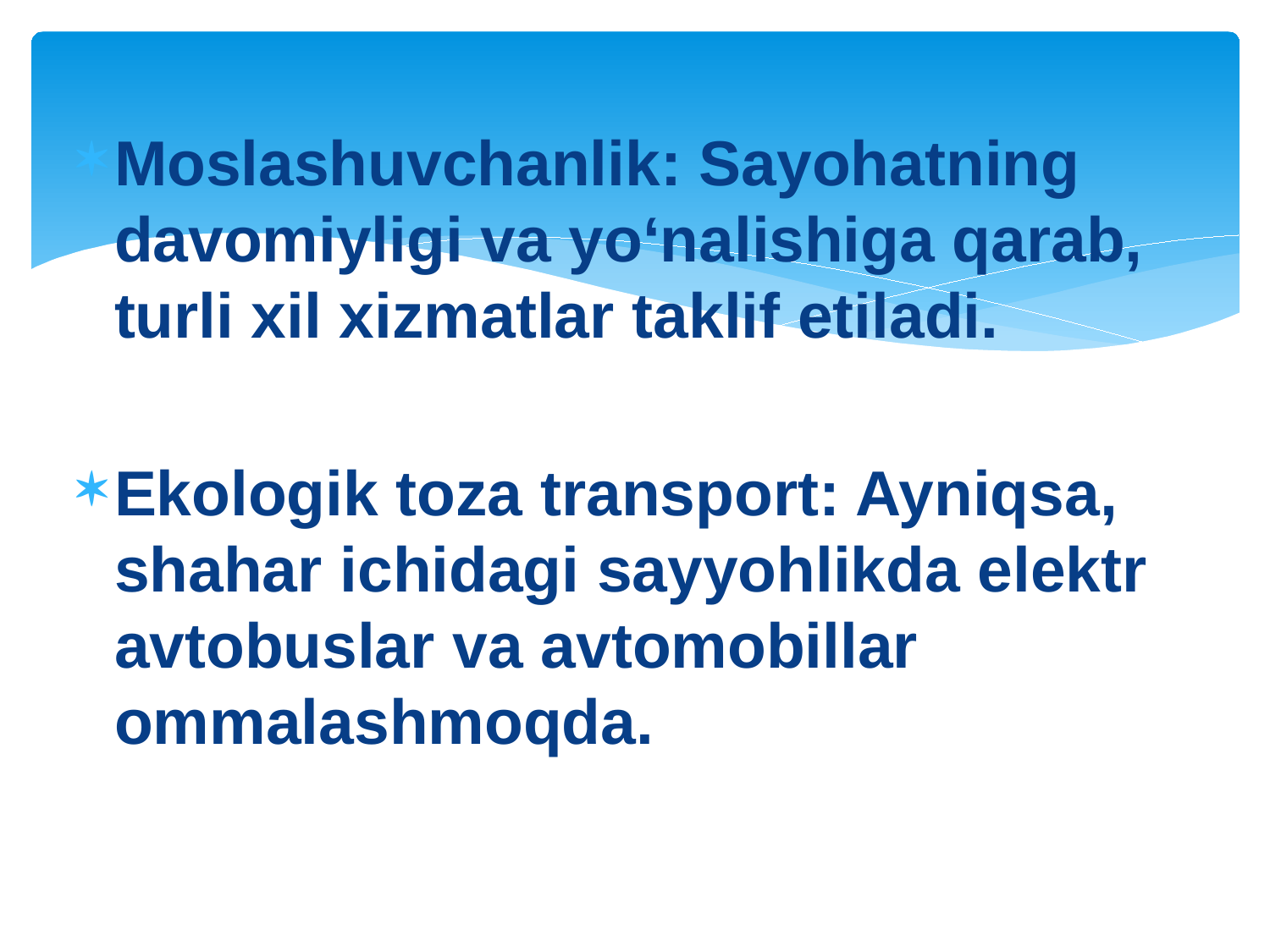

#
Moslashuvchanlik: Sayohatning davomiyligi va yo‘nalishiga qarab, turli xil xizmatlar taklif etiladi.

Ekologik toza transport: Ayniqsa, shahar ichidagi sayyohlikda elektr avtobuslar va avtomobillar ommalashmoqda.